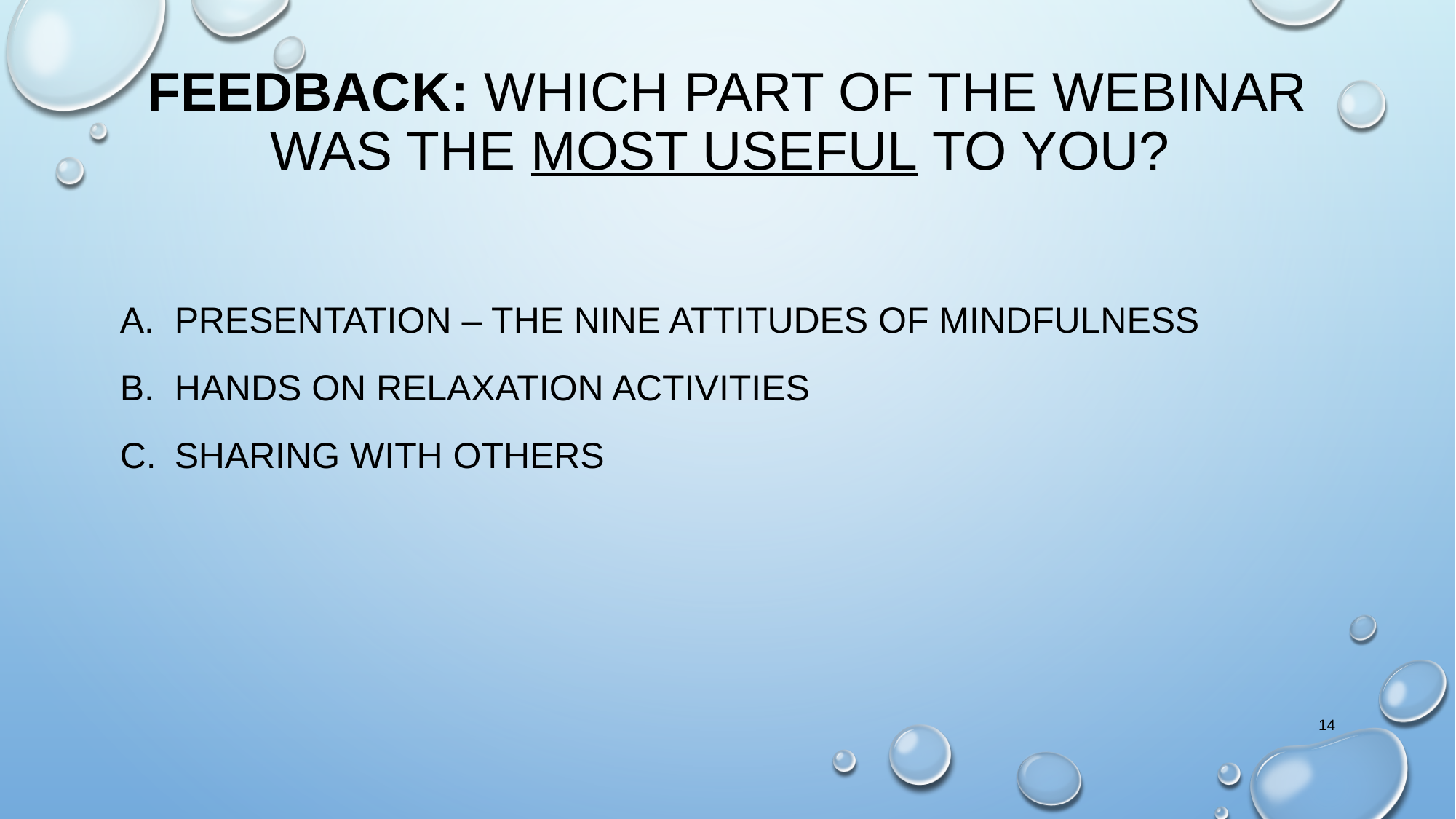

# Feedback: Which part of the webinar was the most useful to you?
Presentation – the nine attitudes of mindfulness
Hands on relaxation activities
Sharing with others
14